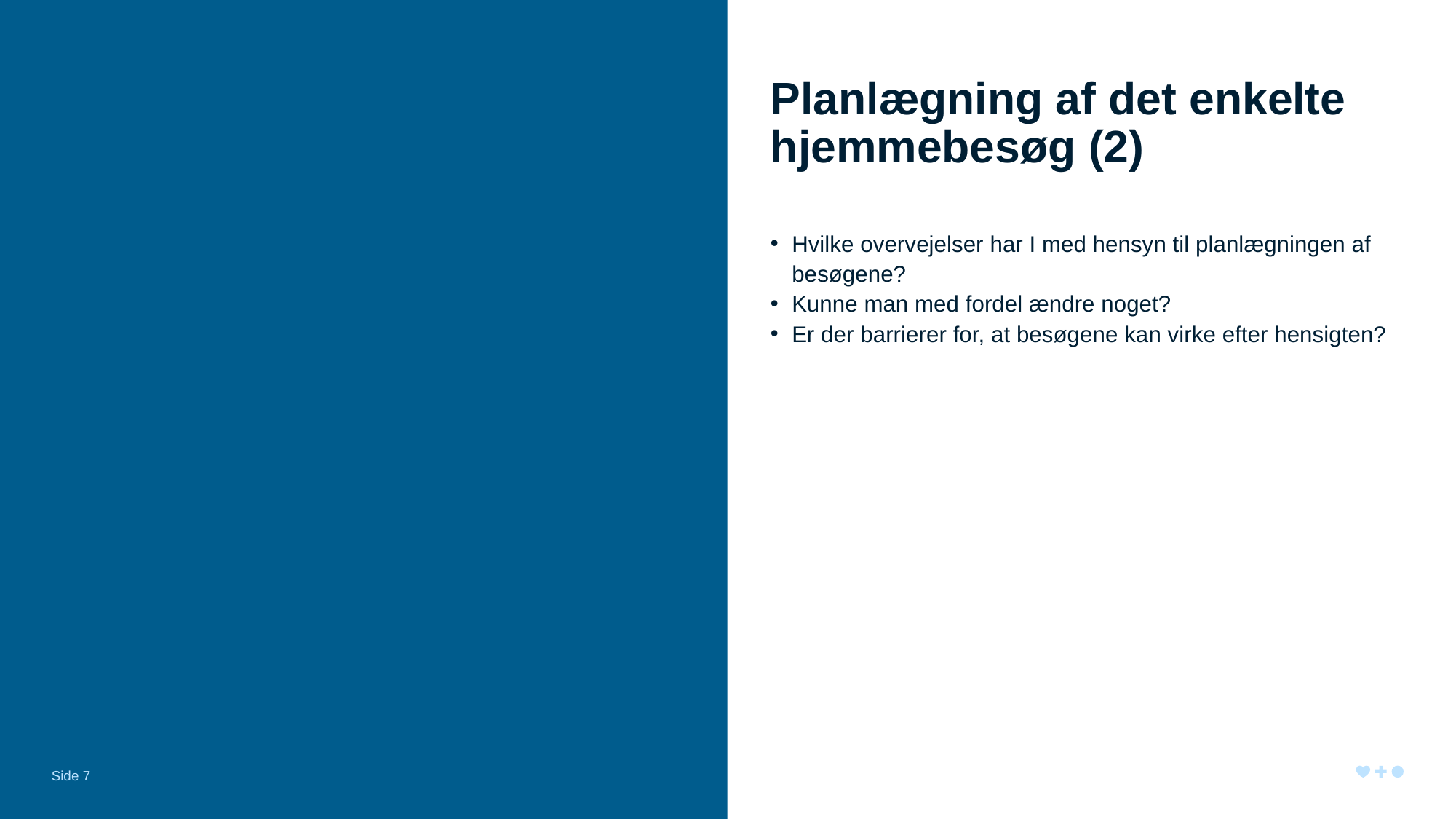

# Planlægning af det enkelte hjemmebesøg (2)
Hvilke overvejelser har I med hensyn til planlægningen af besøgene?
Kunne man med fordel ændre noget?
Er der barrierer for, at besøgene kan virke efter hensigten?
Side 7